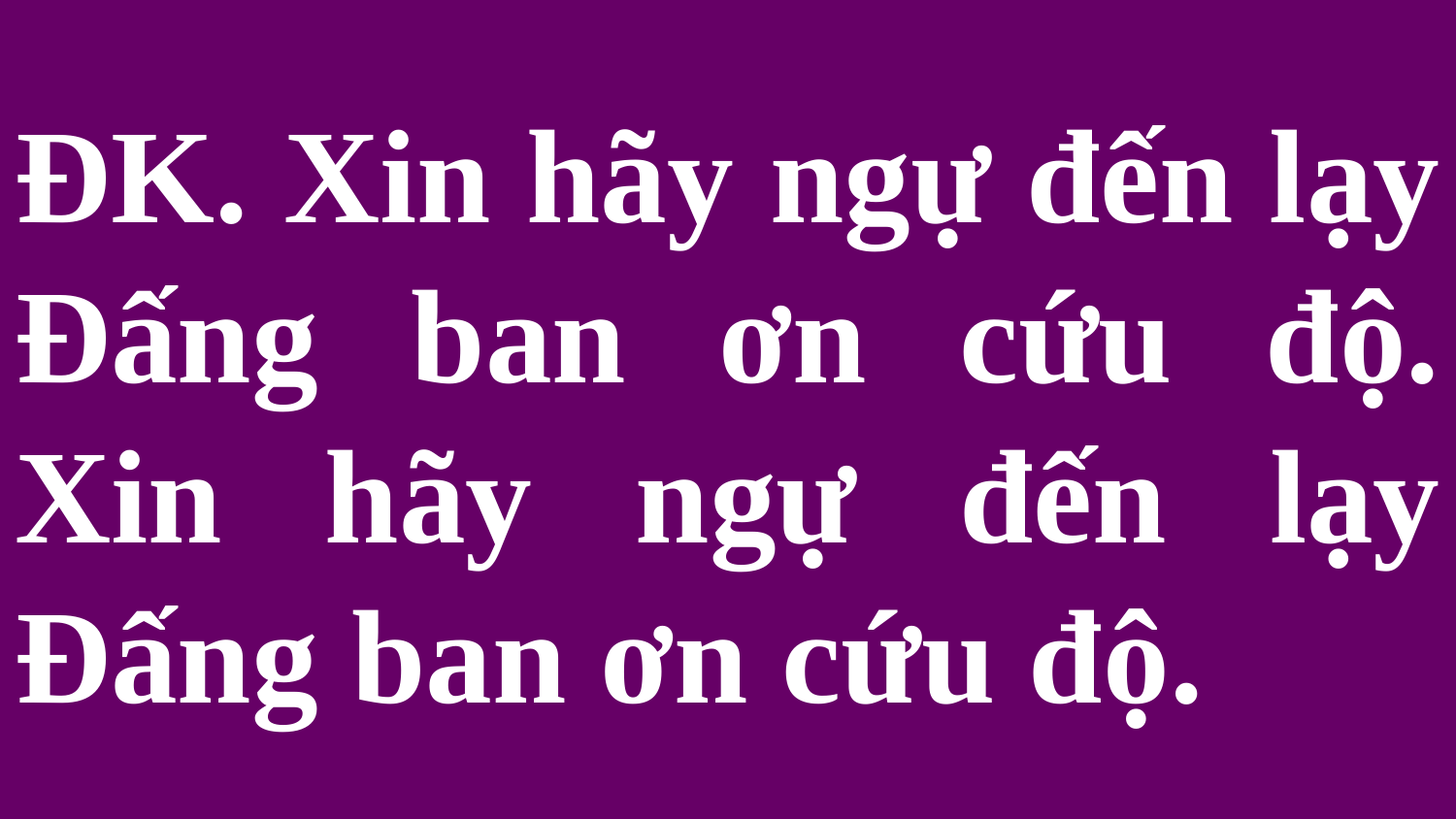

# ĐK. Xin hãy ngự đến lạy Đấng ban ơn cứu độ. Xin hãy ngự đến lạy Đấng ban ơn cứu độ.